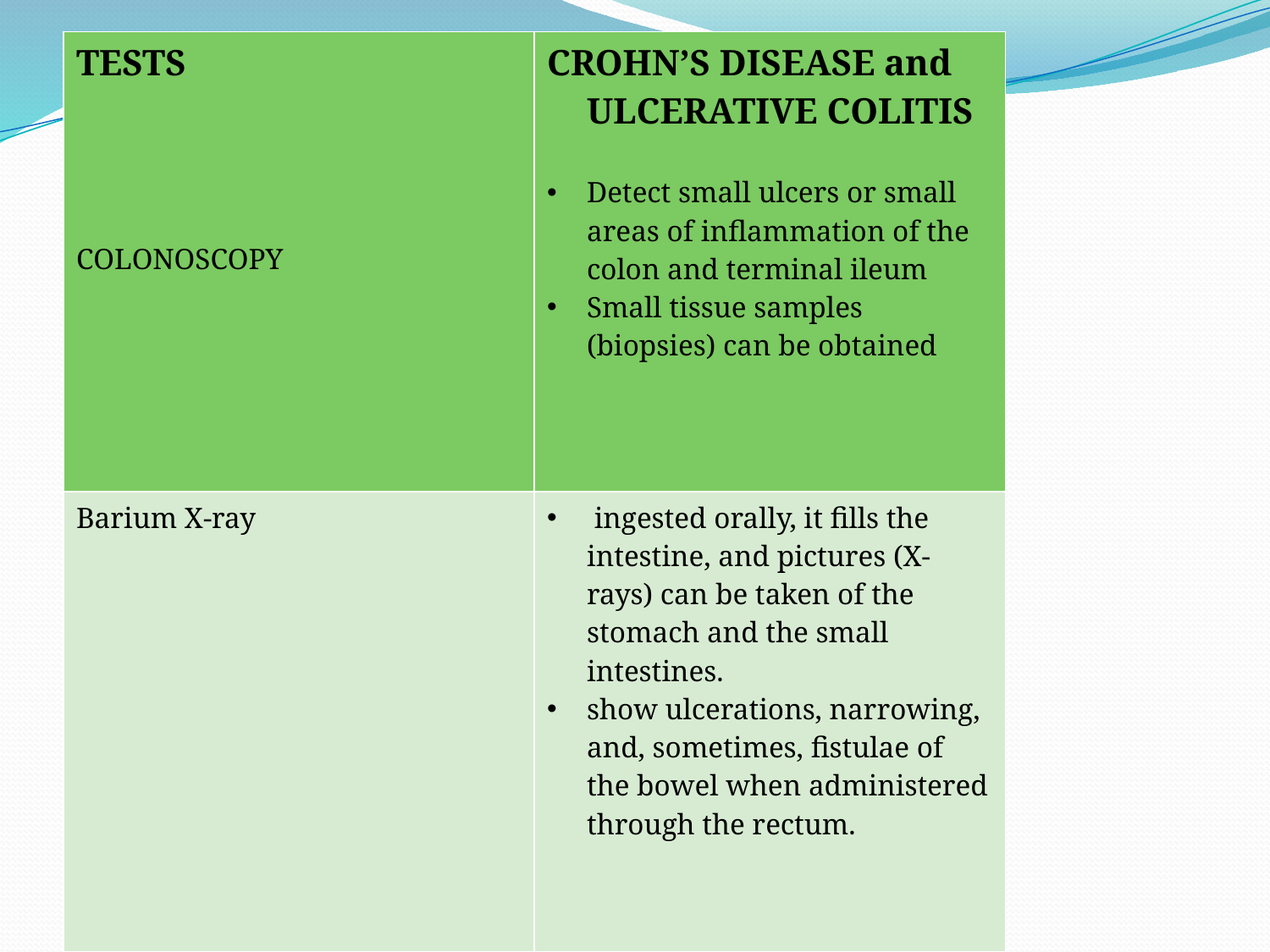

| TESTS COLONOSCOPY | CROHN’S DISEASE and ULCERATIVE COLITIS Detect small ulcers or small areas of inflammation of the colon and terminal ileum Small tissue samples (biopsies) can be obtained |
| --- | --- |
| Barium X-ray | ingested orally, it fills the intestine, and pictures (X-rays) can be taken of the stomach and the small intestines. show ulcerations, narrowing, and, sometimes, fistulae of the bowel when administered through the rectum. |